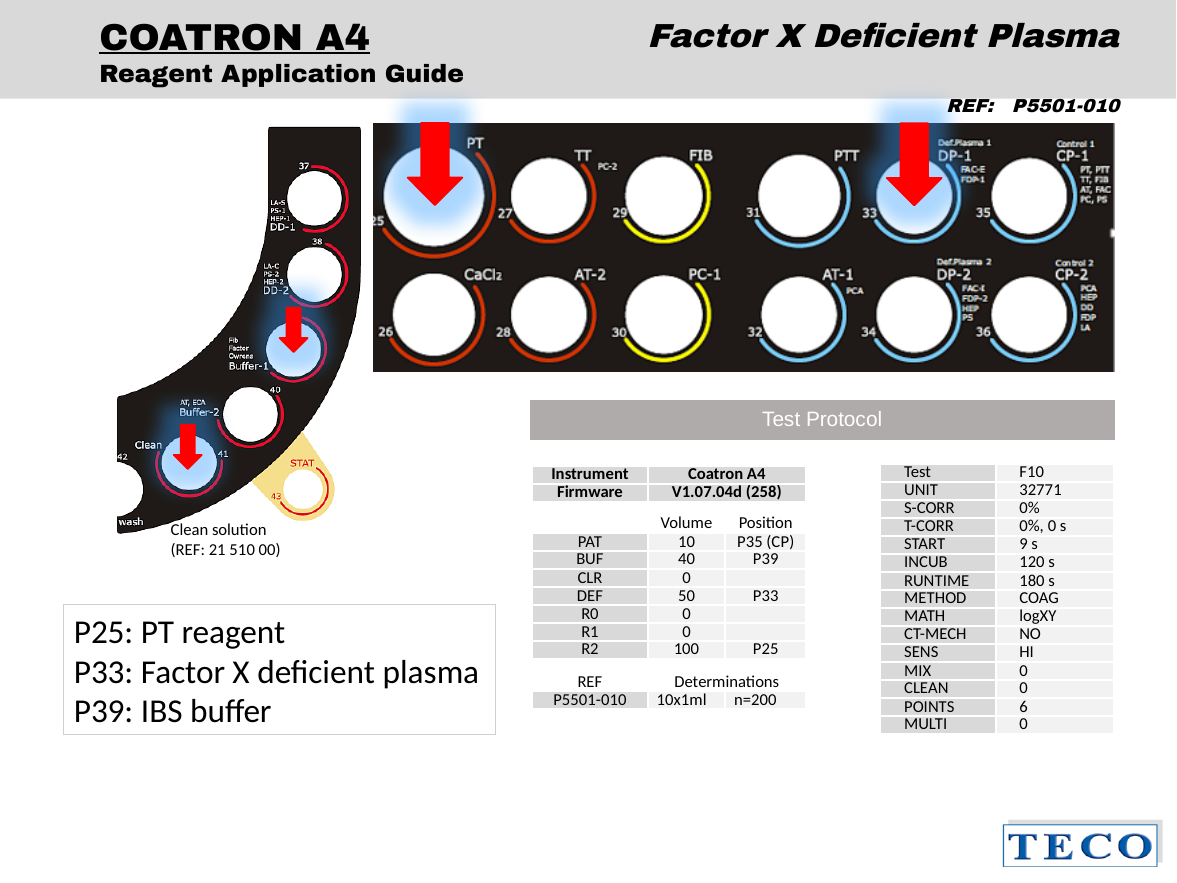

Factor X Deficient Plasma
	REF:   P5501-010

| Test Protocol |
| --- |
| Test | F10 |
| --- | --- |
| UNIT | 32771 |
| S-CORR | 0% |
| T-CORR | 0%, 0 s |
| START | 9 s |
| INCUB | 120 s |
| RUNTIME | 180 s |
| METHOD | COAG |
| MATH | logXY |
| CT-MECH | NO |
| SENS | HI |
| MIX | 0 |
| CLEAN | 0 |
| POINTS | 6 |
| MULTI | 0 |
| Instrument | Coatron A4 |  |
| --- | --- | --- |
| Firmware | V1.07.04d (258) |  |
|  | Volume | Position |
| PAT | 10 | P35 (CP) |
| BUF | 40 | P39 |
| CLR | 0 |  |
| DEF | 50 | P33 |
| R0 | 0 |  |
| R1 | 0 |  |
| R2 | 100 | P25 |
| REF | Determinations |  |
| P5501-010 | 10x1ml | n=200 |
P25: PT reagent
P33: Factor X deficient plasma
P39: IBS buffer